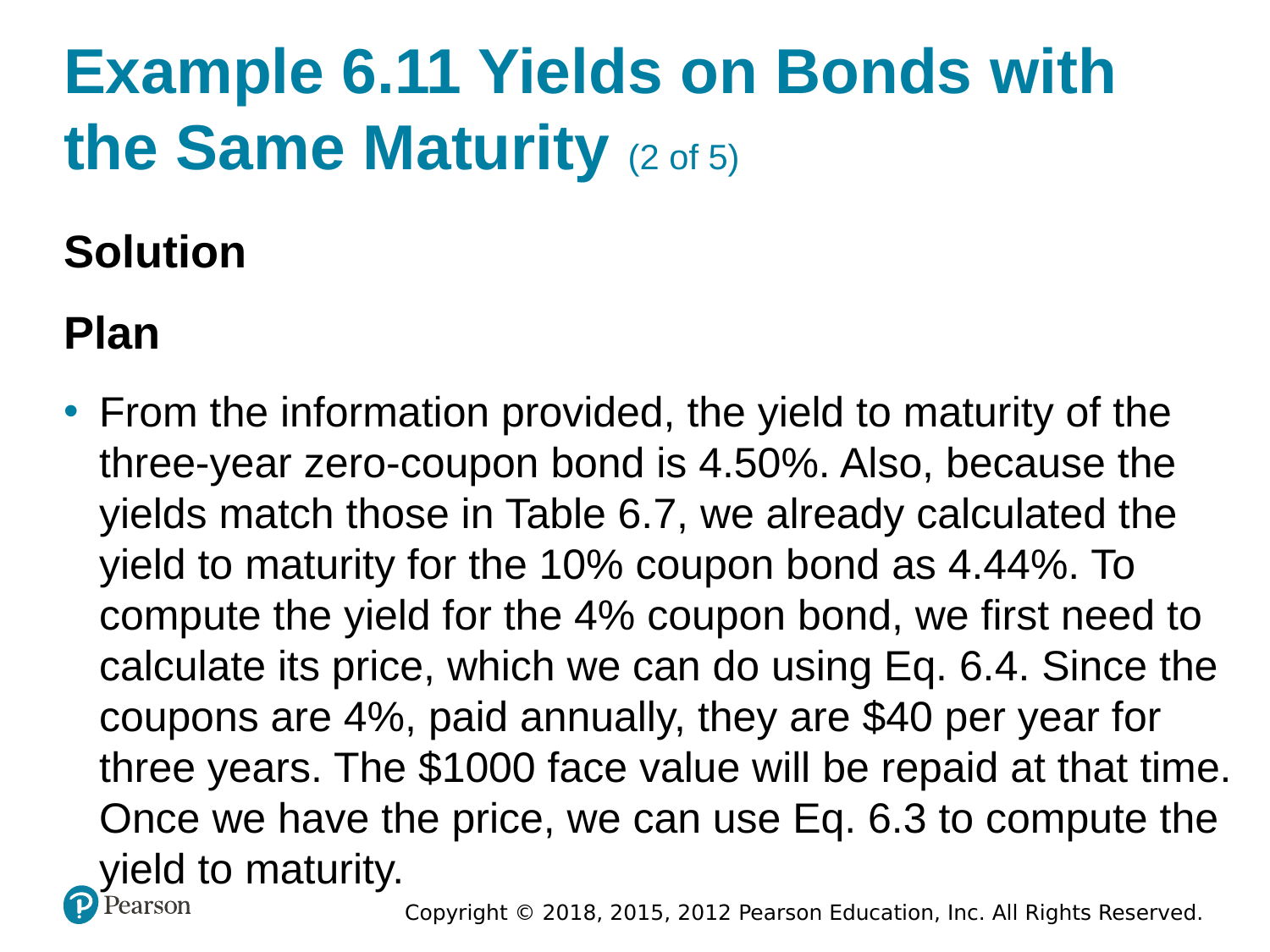

# Example 6.11 Yields on Bonds with the Same Maturity (2 of 5)
Solution
Plan
From the information provided, the yield to maturity of the three-year zero-coupon bond is 4.50%. Also, because the yields match those in Table 6.7, we already calculated the yield to maturity for the 10% coupon bond as 4.44%. To compute the yield for the 4% coupon bond, we first need to calculate its price, which we can do using Eq. 6.4. Since the coupons are 4%, paid annually, they are $40 per year for three years. The $1000 face value will be repaid at that time. Once we have the price, we can use Eq. 6.3 to compute the yield to maturity.